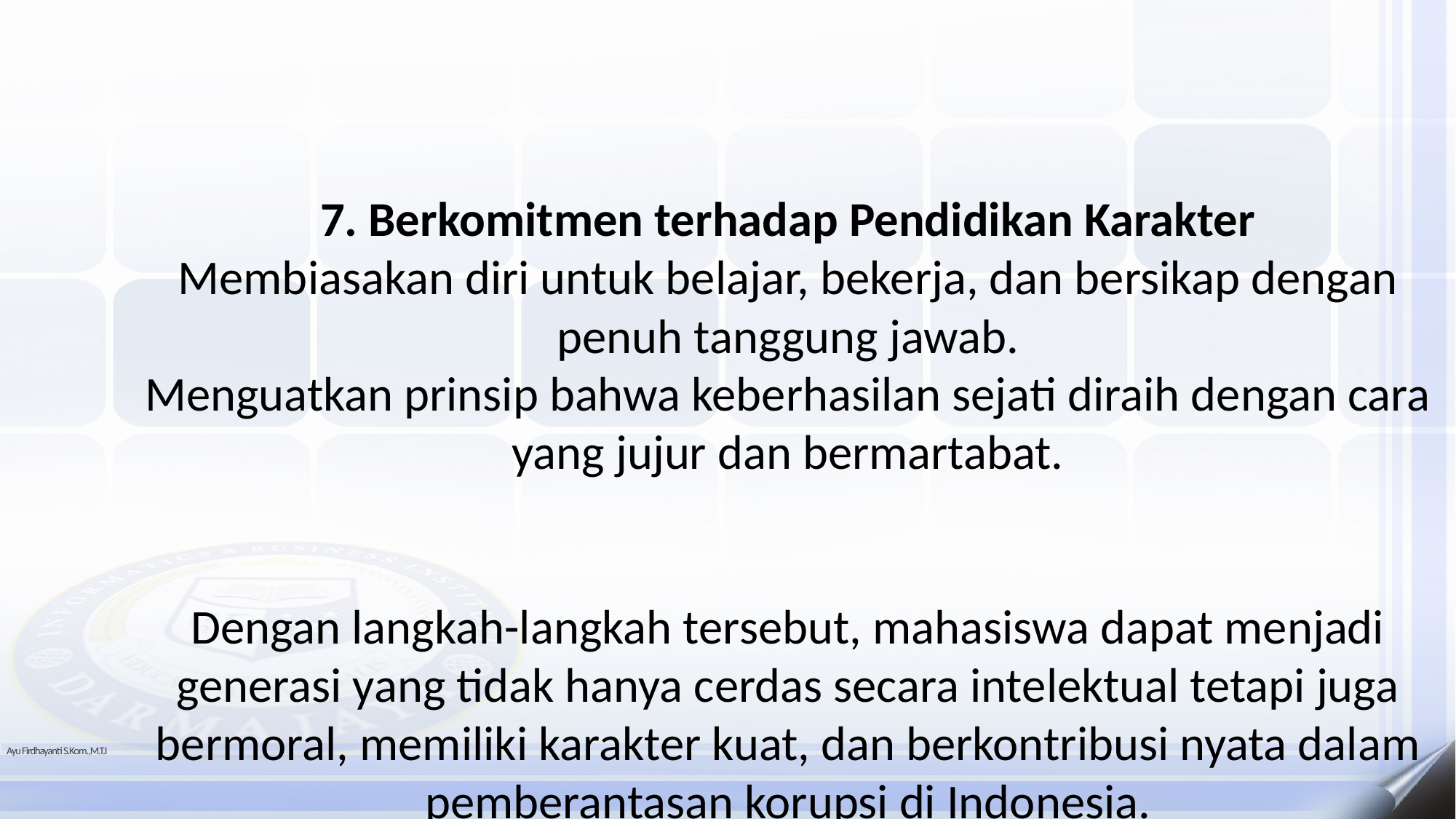

7. Berkomitmen terhadap Pendidikan Karakter
Membiasakan diri untuk belajar, bekerja, dan bersikap dengan penuh tanggung jawab.
Menguatkan prinsip bahwa keberhasilan sejati diraih dengan cara yang jujur dan bermartabat.
Dengan langkah-langkah tersebut, mahasiswa dapat menjadi generasi yang tidak hanya cerdas secara intelektual tetapi juga bermoral, memiliki karakter kuat, dan berkontribusi nyata dalam pemberantasan korupsi di Indonesia.
Ayu Firdhayanti S.Kom.,M.T.I